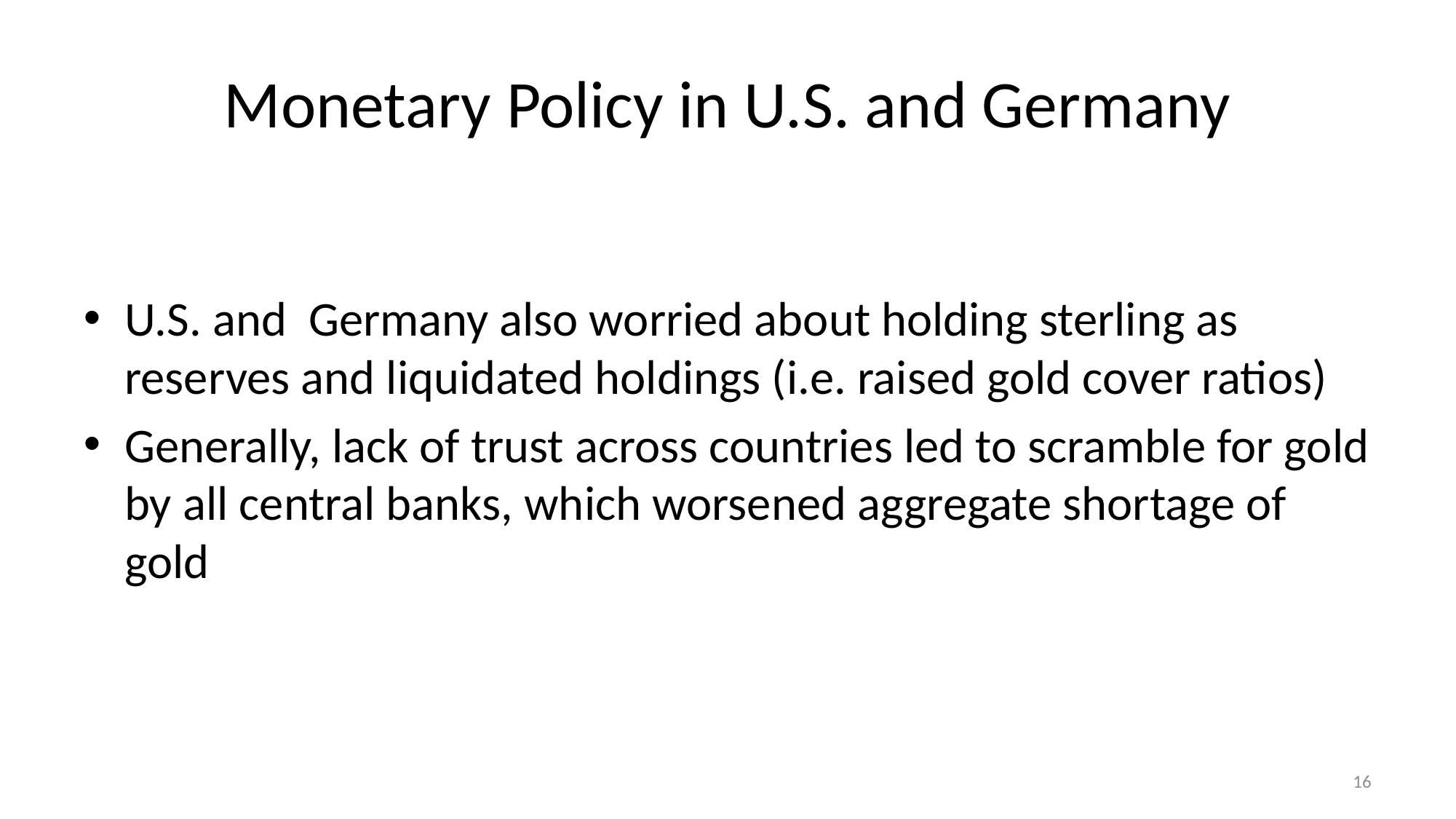

# Monetary Policy in U.S. and Germany
U.S. and  Germany also worried about holding sterling as reserves and liquidated holdings (i.e. raised gold cover ratios)
Generally, lack of trust across countries led to scramble for gold by all central banks, which worsened aggregate shortage of gold
16